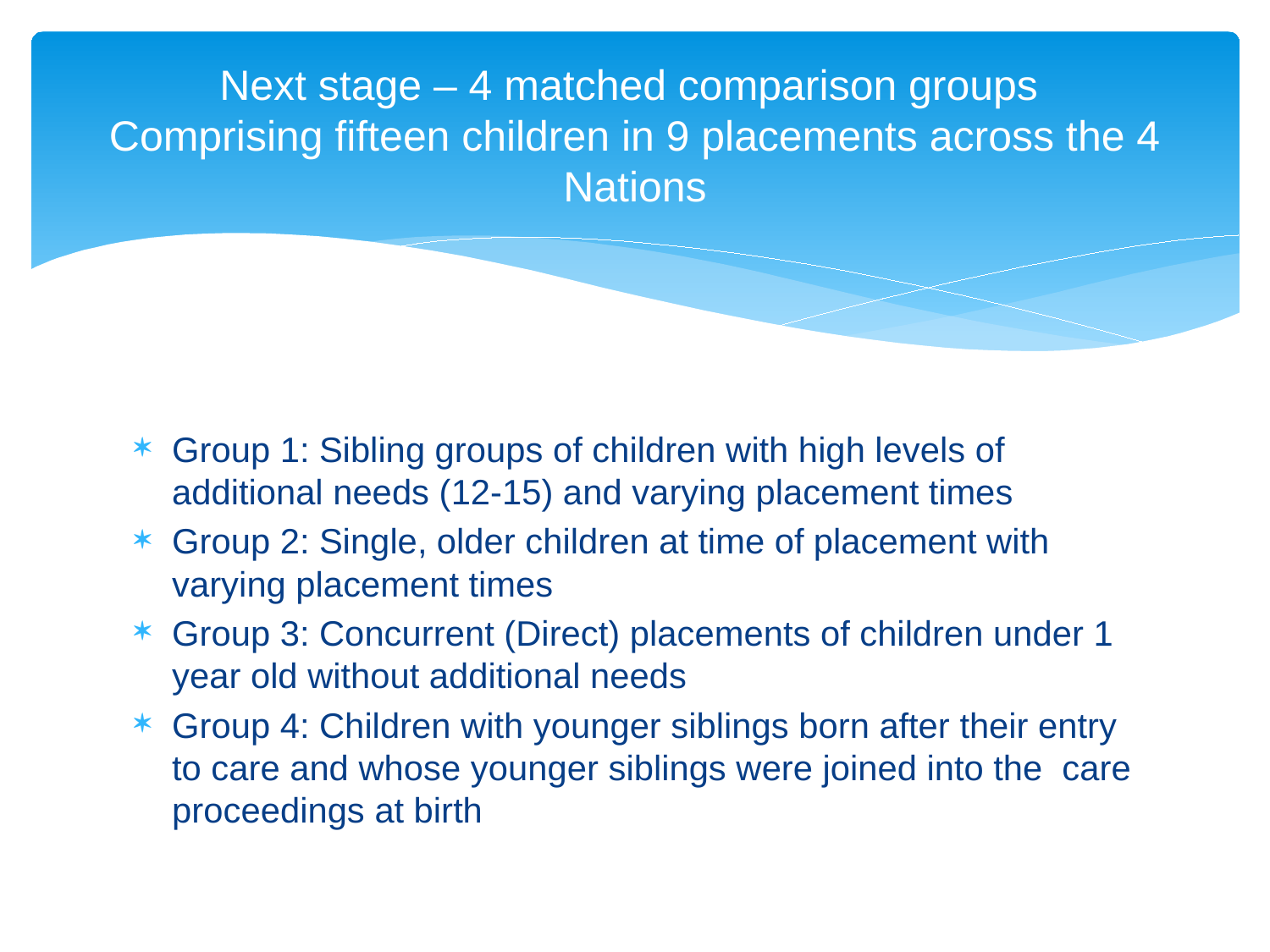

# Next stage – 4 matched comparison groups Comprising fifteen children in 9 placements across the 4 Nations

Group 1: Sibling groups of children with high levels of additional needs (12-15) and varying placement times
Group 2: Single, older children at time of placement with varying placement times
Group 3: Concurrent (Direct) placements of children under 1 year old without additional needs
Group 4: Children with younger siblings born after their entry to care and whose younger siblings were joined into the  care proceedings at birth